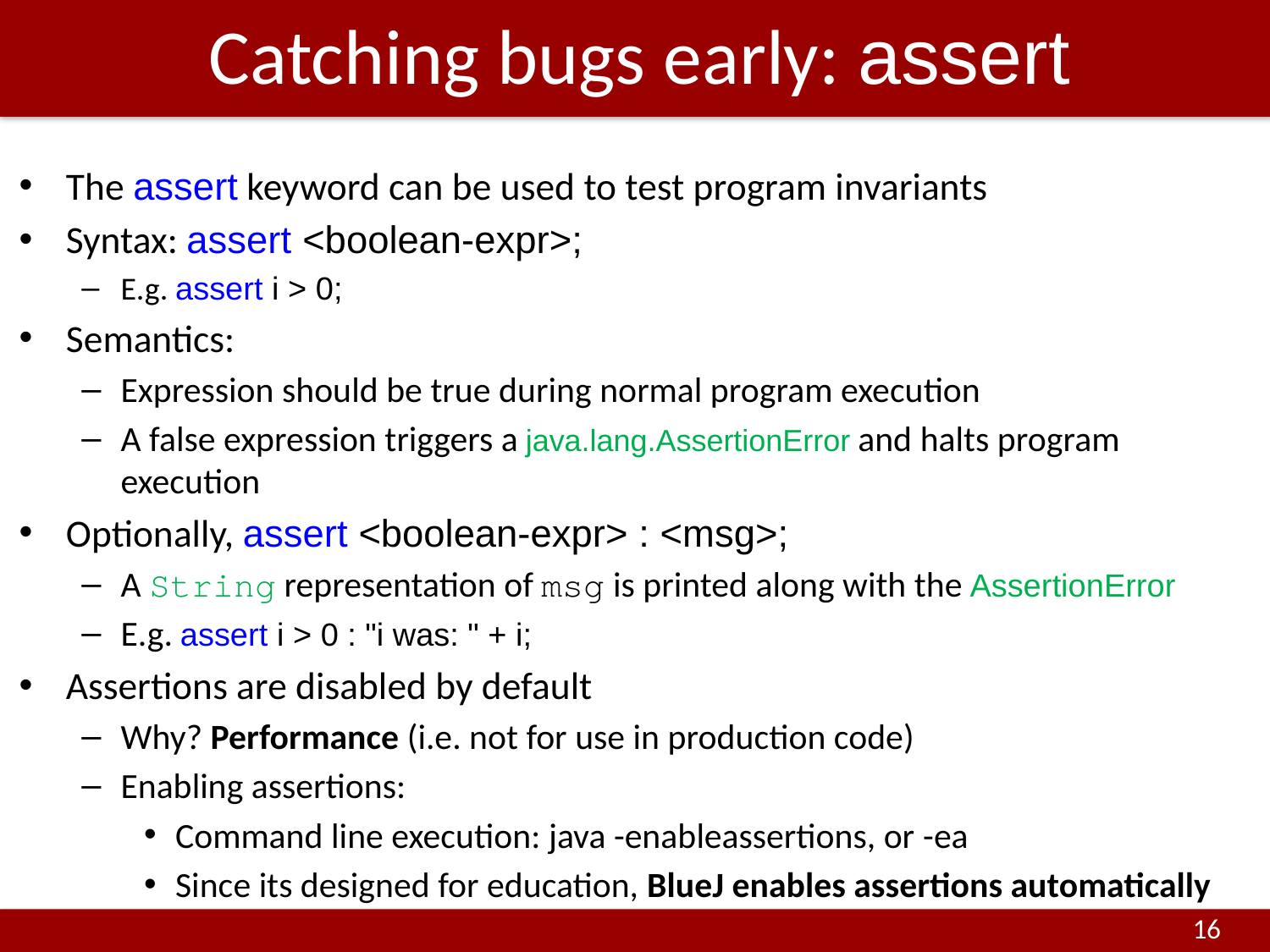

# Catching bugs early: assert
The assert keyword can be used to test program invariants
Syntax: assert <boolean-expr>;
E.g. assert i > 0;
Semantics:
Expression should be true during normal program execution
A false expression triggers a java.lang.AssertionError and halts program execution
Optionally, assert <boolean-expr> : <msg>;
A String representation of msg is printed along with the AssertionError
E.g. assert i > 0 : "i was: " + i;
Assertions are disabled by default
Why? Performance (i.e. not for use in production code)
Enabling assertions:
Command line execution: java -enableassertions, or -ea
Since its designed for education, BlueJ enables assertions automatically